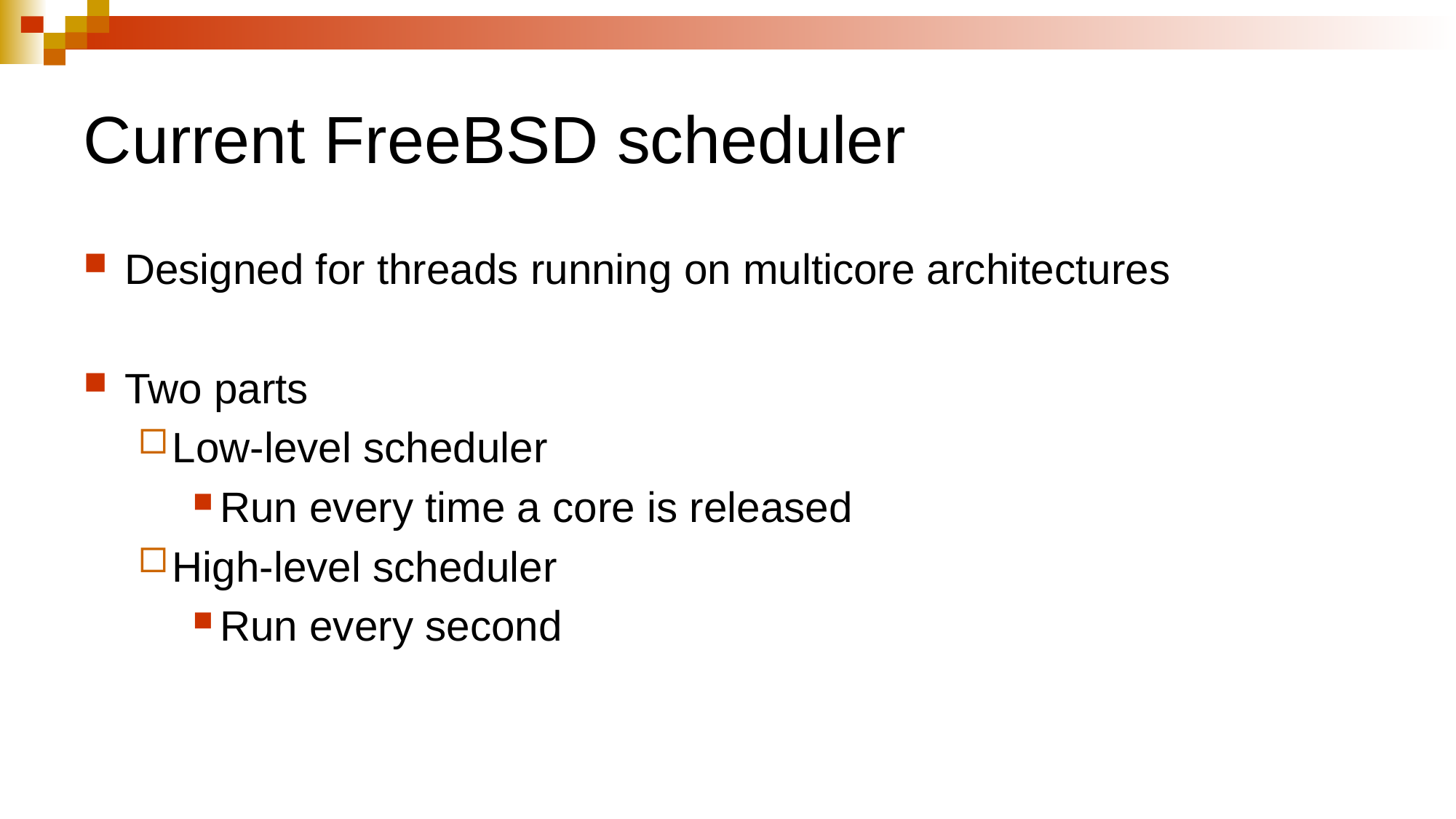

# Current FreeBSD scheduler
Designed for threads running on multicore architectures

Two parts
Low-level scheduler
Run every time a core is released
High-level scheduler
Run every second